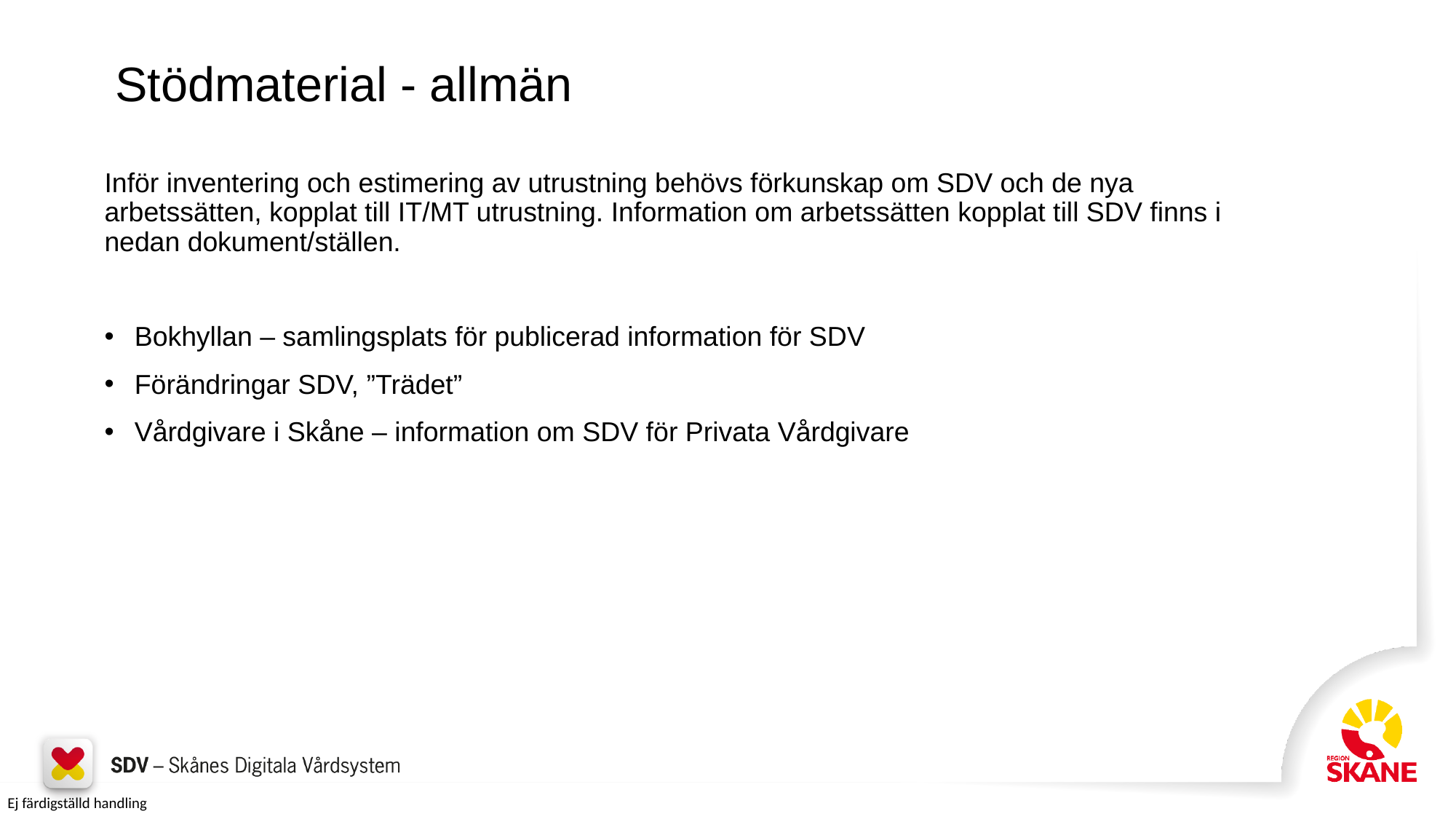

# Stödmaterial - allmän
Inför inventering och estimering av utrustning behövs förkunskap om SDV och de nya arbetssätten, kopplat till IT/MT utrustning. Information om arbetssätten kopplat till SDV finns i nedan dokument/ställen.

Bokhyllan – samlingsplats för publicerad information för SDV
Förändringar SDV, ”Trädet”
Vårdgivare i Skåne – information om SDV för Privata Vårdgivare